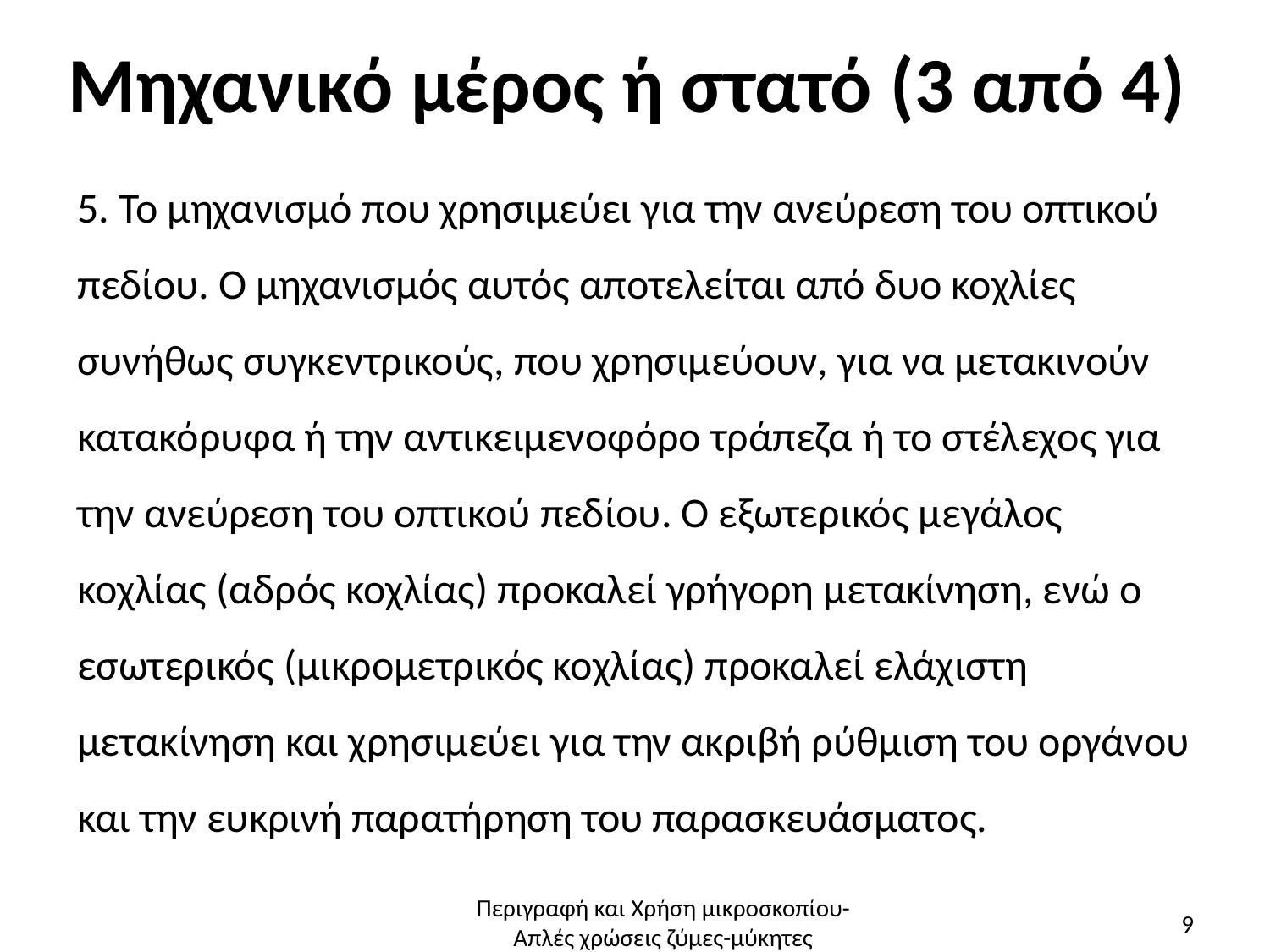

# Μηχανικό μέρος ή στατό (3 από 4)
5. Το μηχανισμό που χρησιμεύει για την ανεύρεση του οπτικού πεδίου. Ο μηχανισμός αυτός αποτελείται από δυο κοχλίες συνήθως συγκεντρικούς, που χρησιμεύουν, για να μετακινούν κατακόρυφα ή την αντικειμενοφόρο τράπεζα ή το στέλεχος για την ανεύρεση του οπτικού πεδίου. Ο εξωτερικός μεγάλος κοχλίας (αδρός κοχλίας) προκαλεί γρήγορη μετακίνηση, ενώ ο εσωτερικός (μικρομετρικός κοχλίας) προκαλεί ελάχιστη μετακίνηση και χρησιμεύει για την ακριβή ρύθμιση του οργάνου και την ευκρινή παρατήρηση του παρασκευάσματος.
Περιγραφή και Χρήση μικροσκοπίου-Απλές χρώσεις ζύμες-μύκητες
9